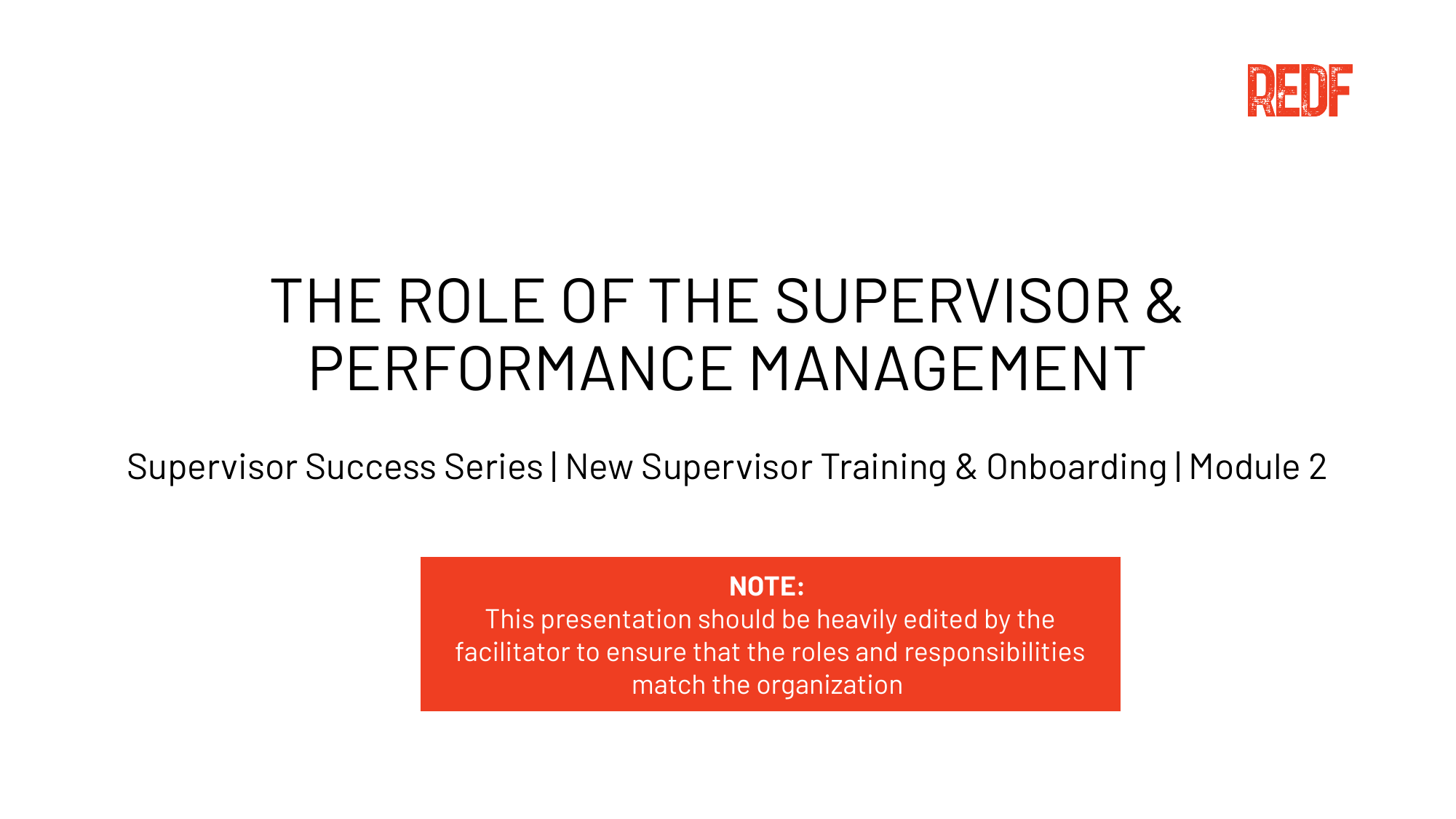

# THE ROLE OF THE SUPERVISOR & PERFORMANCE MANAGEMENT
Supervisor Success Series | New Supervisor Training & Onboarding | Module 2
NOTE:
This presentation should be heavily edited by the facilitator to ensure that the roles and responsibilities match the organization